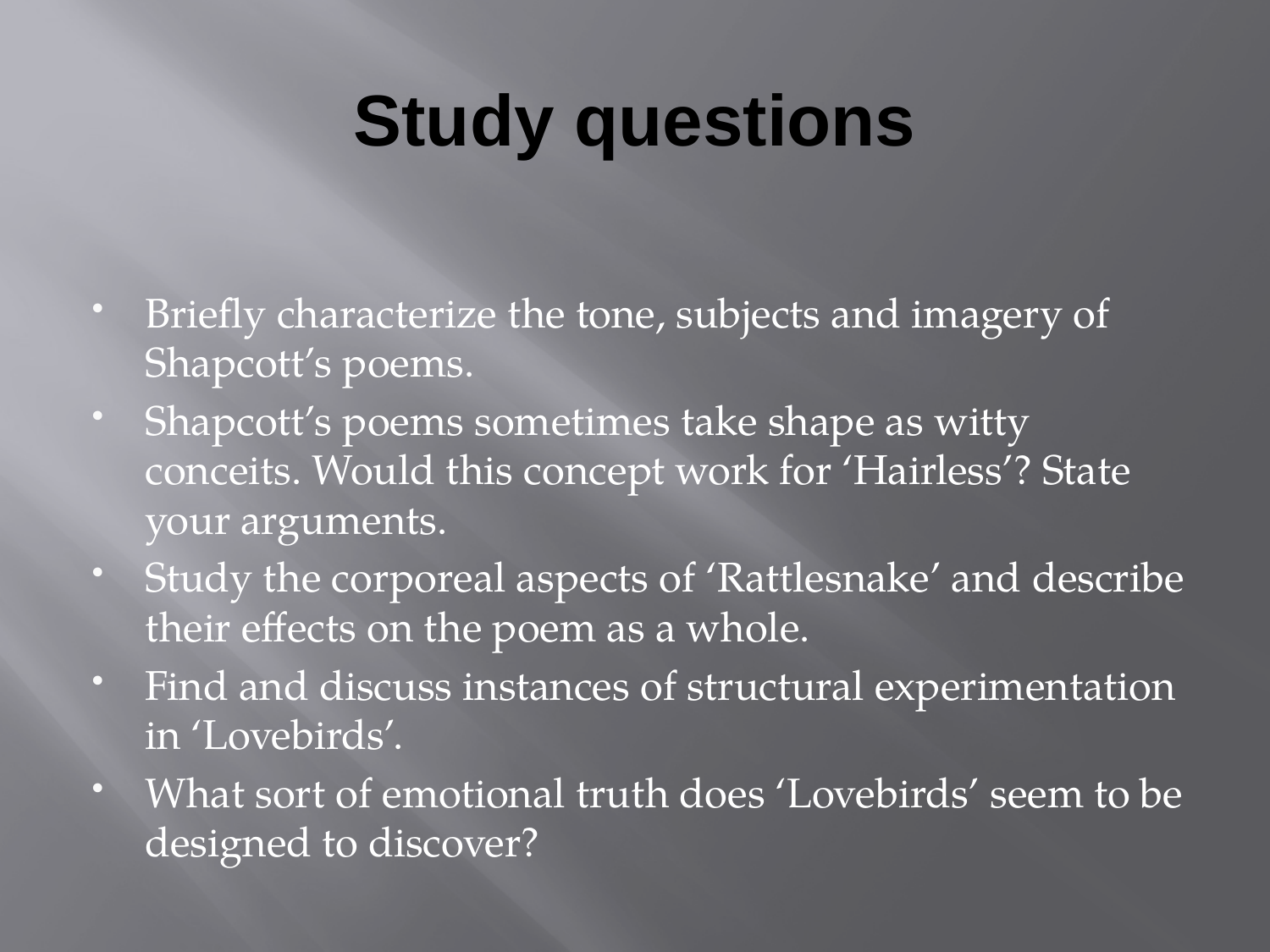

# Study questions

Briefly characterize the tone, subjects and imagery of Shapcott’s poems.
Shapcott’s poems sometimes take shape as witty conceits. Would this concept work for ‘Hairless’? State your arguments.
Study the corporeal aspects of ‘Rattlesnake’ and describe their effects on the poem as a whole.
Find and discuss instances of structural experimentation in ‘Lovebirds’.
What sort of emotional truth does ‘Lovebirds’ seem to be designed to discover?